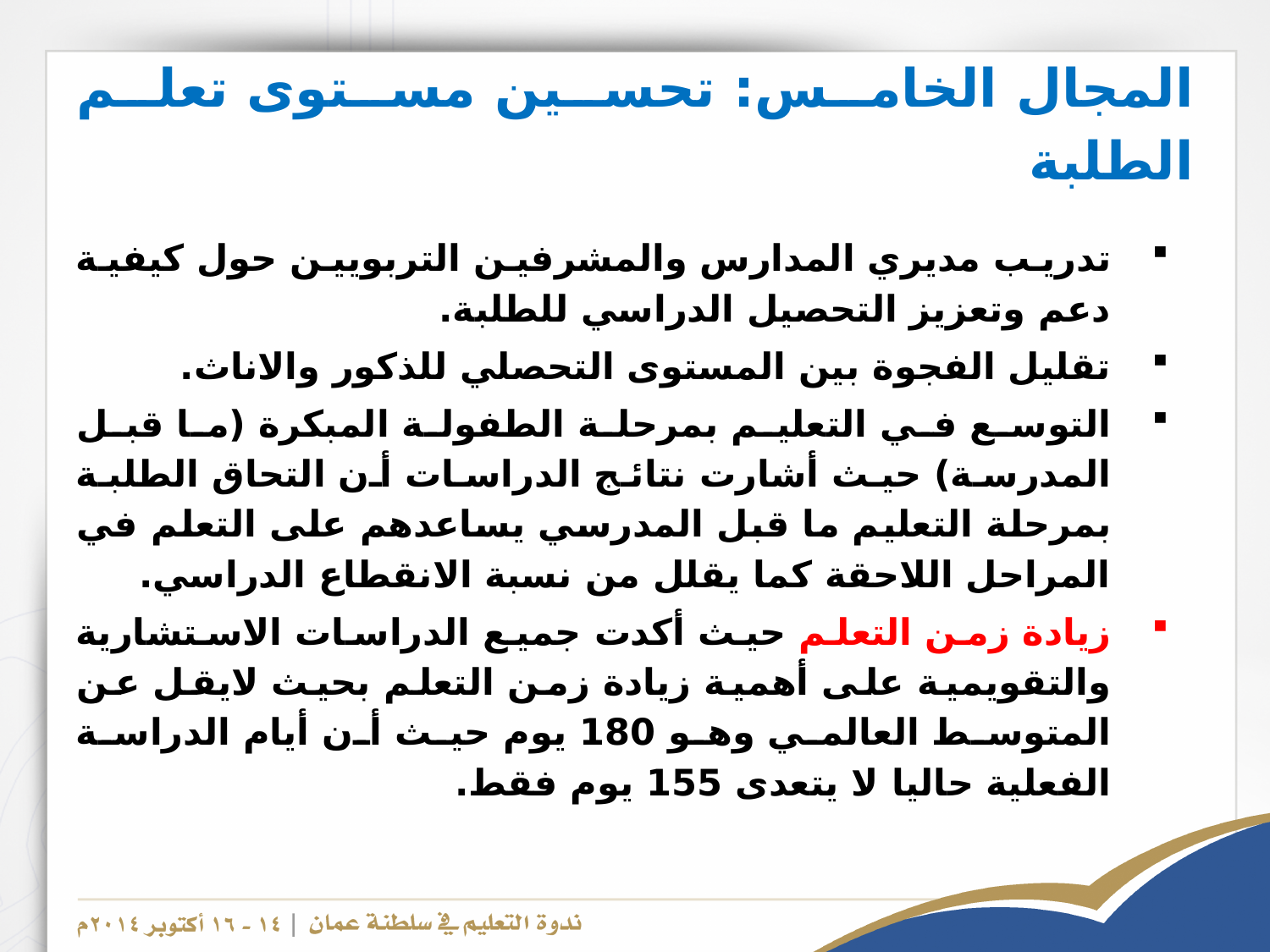

# المجال الخامس: تحسين مستوى تعلم الطلبة
تدريب مديري المدارس والمشرفين التربويين حول كيفية دعم وتعزيز التحصيل الدراسي للطلبة.
تقليل الفجوة بين المستوى التحصلي للذكور والاناث.
التوسع في التعليم بمرحلة الطفولة المبكرة (ما قبل المدرسة) حيث أشارت نتائج الدراسات أن التحاق الطلبة بمرحلة التعليم ما قبل المدرسي يساعدهم على التعلم في المراحل اللاحقة كما يقلل من نسبة الانقطاع الدراسي.
زيادة زمن التعلم حيث أكدت جميع الدراسات الاستشارية والتقويمية على أهمية زيادة زمن التعلم بحيث لايقل عن المتوسط العالمي وهو 180 يوم حيث أن أيام الدراسة الفعلية حاليا لا يتعدى 155 يوم فقط.